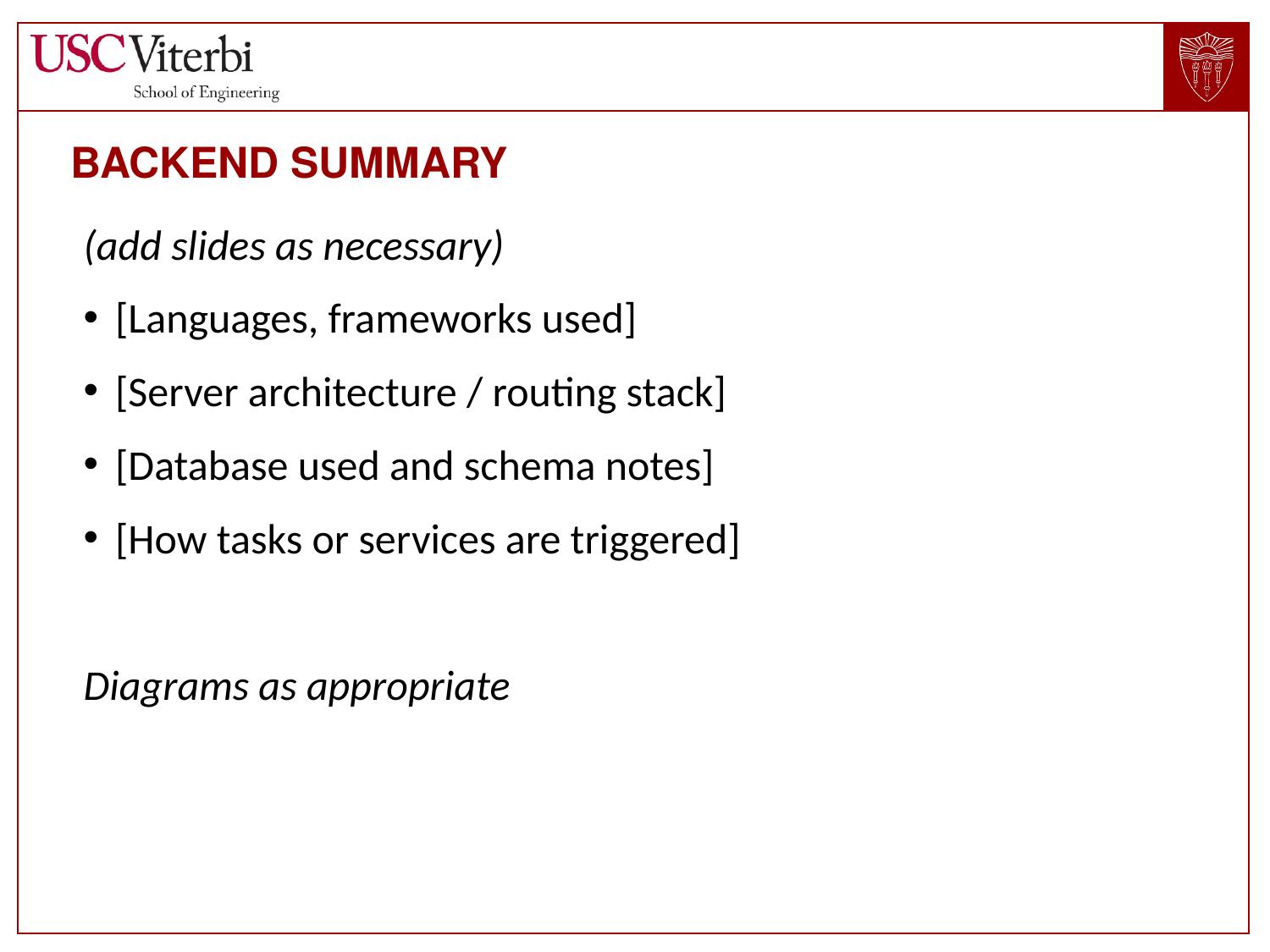

# Backend Summary
(add slides as necessary)
[Languages, frameworks used]
[Server architecture / routing stack]
[Database used and schema notes]
[How tasks or services are triggered]

Diagrams as appropriate